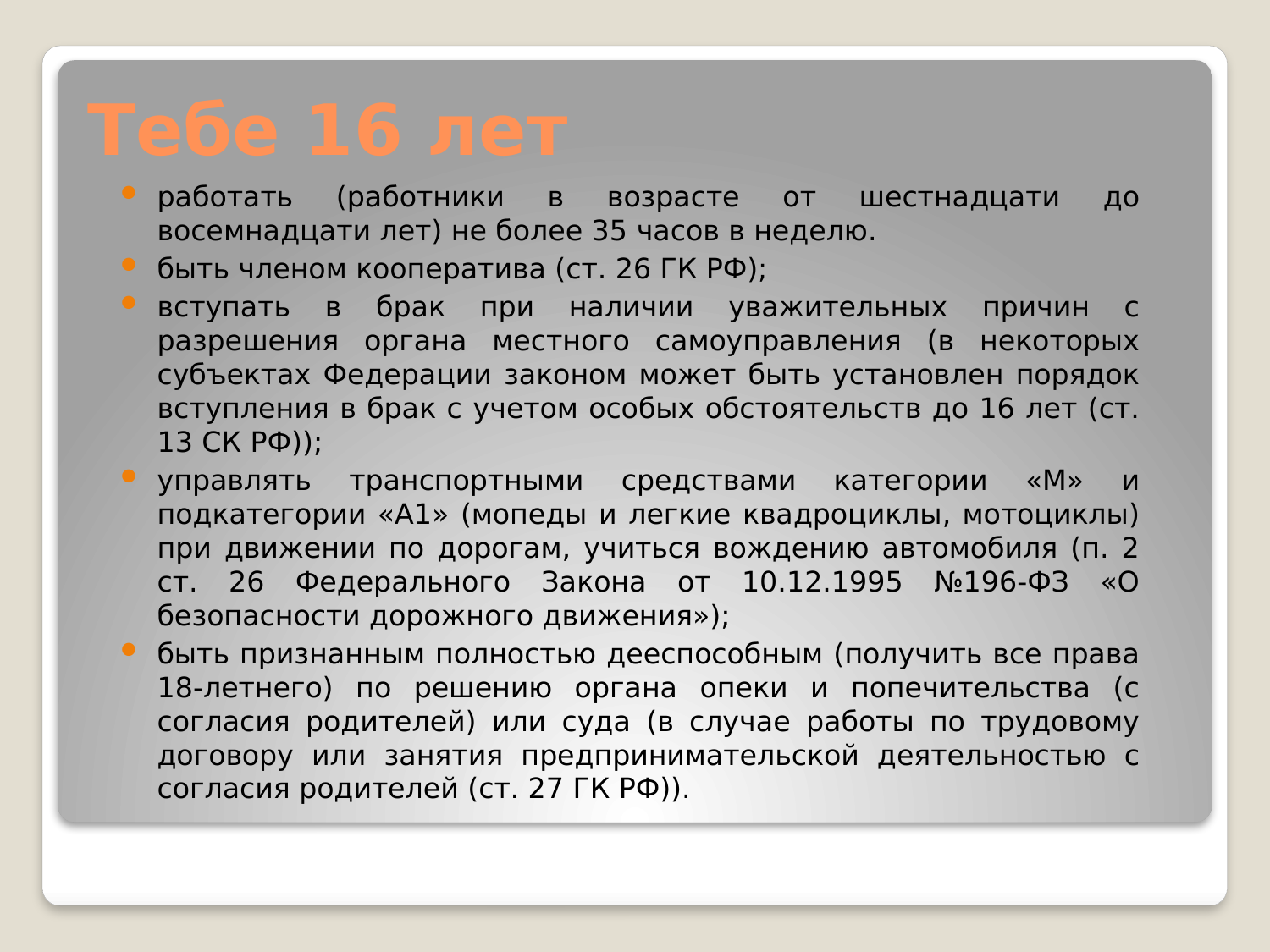

# Тебе 16 лет
работать (работники в возрасте от шестнадцати до восемнадцати лет) не более 35 часов в неделю.
быть членом кооператива (ст. 26 ГК РФ);
вступать в брак при наличии уважительных причин с разрешения органа местного самоуправления (в некоторых субъектах Федерации законом может быть установлен порядок вступления в брак с учетом особых обстоятельств до 16 лет (ст. 13 СК РФ));
управлять транспортными средствами категории «M» и подкатегории «A1» (мопеды и легкие квадроциклы, мотоциклы) при движении по дорогам, учиться вождению автомобиля (п. 2 ст. 26 Федерального Закона от 10.12.1995 №196-ФЗ «О безопасности дорожного движения»);
быть признанным полностью дееспособным (получить все права 18-летнего) по решению органа опеки и попечительства (с согласия родителей) или суда (в случае работы по трудовому договору или занятия предпринимательской деятельностью с согласия родителей (ст. 27 ГК РФ)).